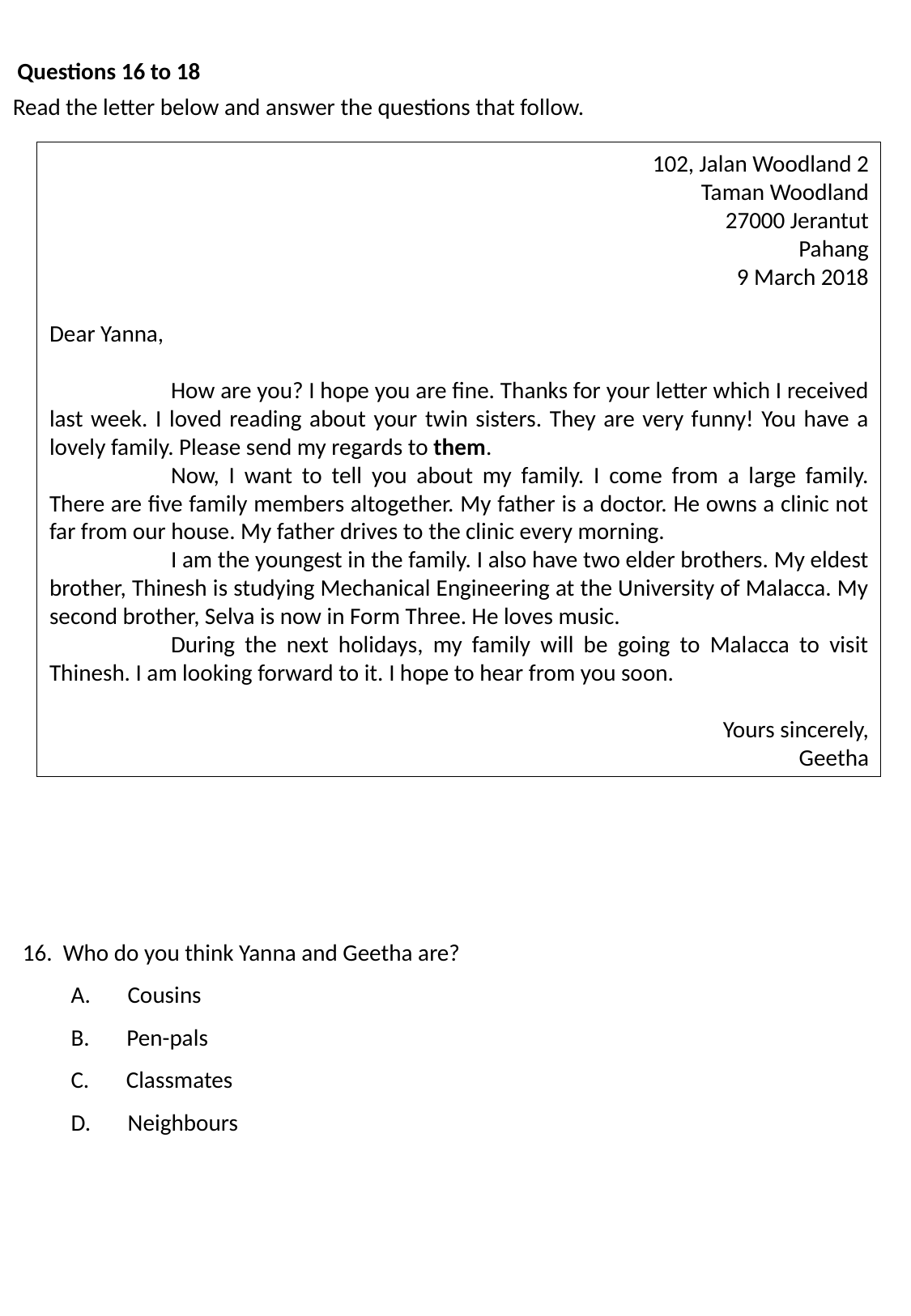

Questions 16 to 18
Read the letter below and answer the questions that follow.
         102, Jalan Woodland 2
Taman Woodland
27000 Jerantut
Pahang
9 March 2018

Dear Yanna,

	How are you? I hope you are fine. Thanks for your letter which I received last week. I loved reading about your twin sisters. They are very funny! You have a lovely family. Please send my regards to them.
	Now, I want to tell you about my family. I come from a large family. There are five family members altogether. My father is a doctor. He owns a clinic not far from our house. My father drives to the clinic every morning.
	I am the youngest in the family. I also have two elder brothers. My eldest brother, Thinesh is studying Mechanical Engineering at the University of Malacca. My second brother, Selva is now in Form Three. He loves music.
	During the next holidays, my family will be going to Malacca to visit Thinesh. I am looking forward to it. I hope to hear from you soon.

Yours sincerely,
Geetha
16.  Who do you think Yanna and Geetha are?
       Cousins
       Pen-pals
       Classmates
       Neighbours